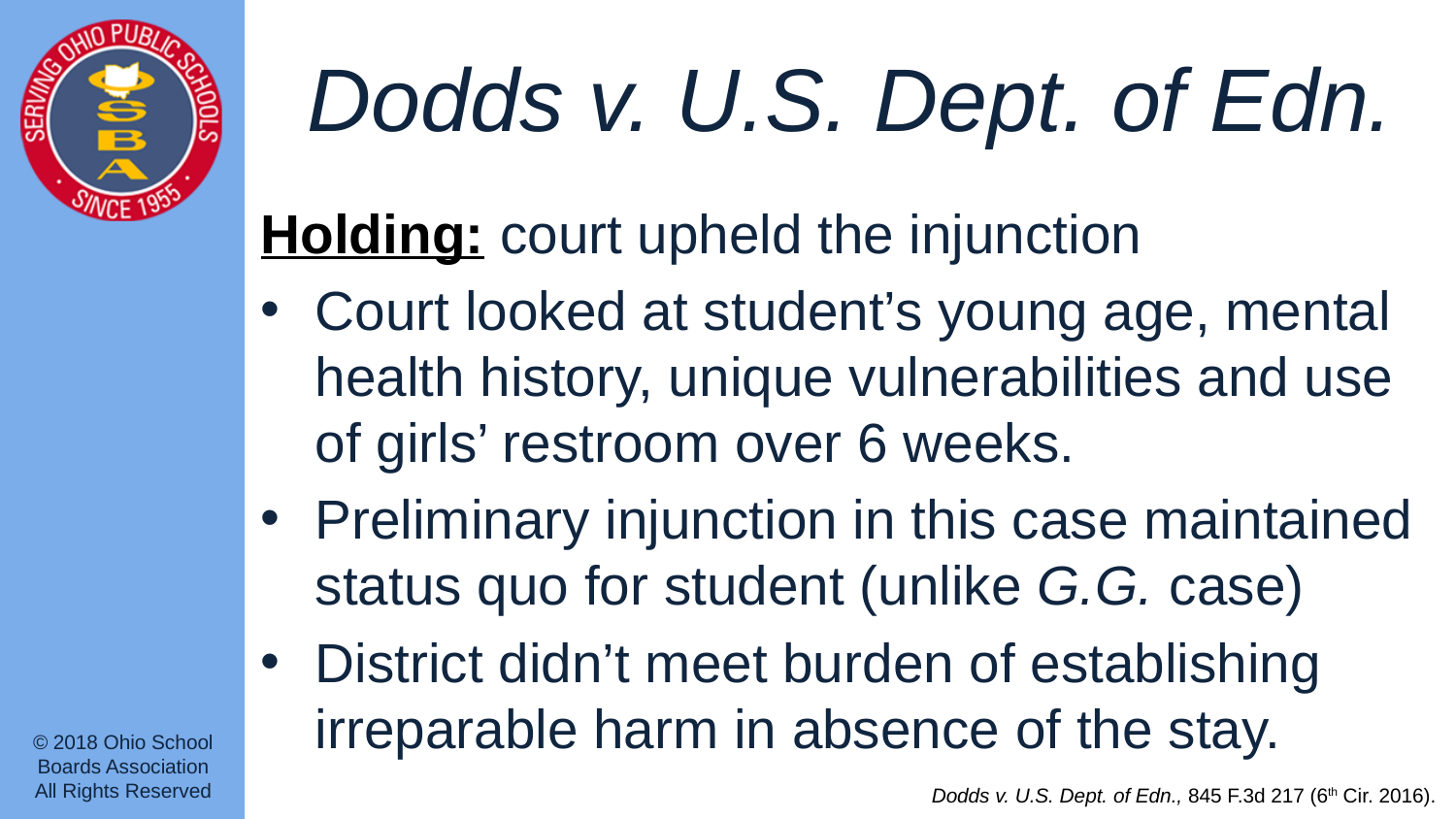

# Dodds v. U.S. Dept. of Edn.
Holding: court upheld the injunction
Court looked at student’s young age, mental health history, unique vulnerabilities and use of girls’ restroom over 6 weeks.
Preliminary injunction in this case maintained status quo for student (unlike G.G. case)
District didn’t meet burden of establishing irreparable harm in absence of the stay.
Dodds v. U.S. Dept. of Edn., 845 F.3d 217 (6th Cir. 2016).